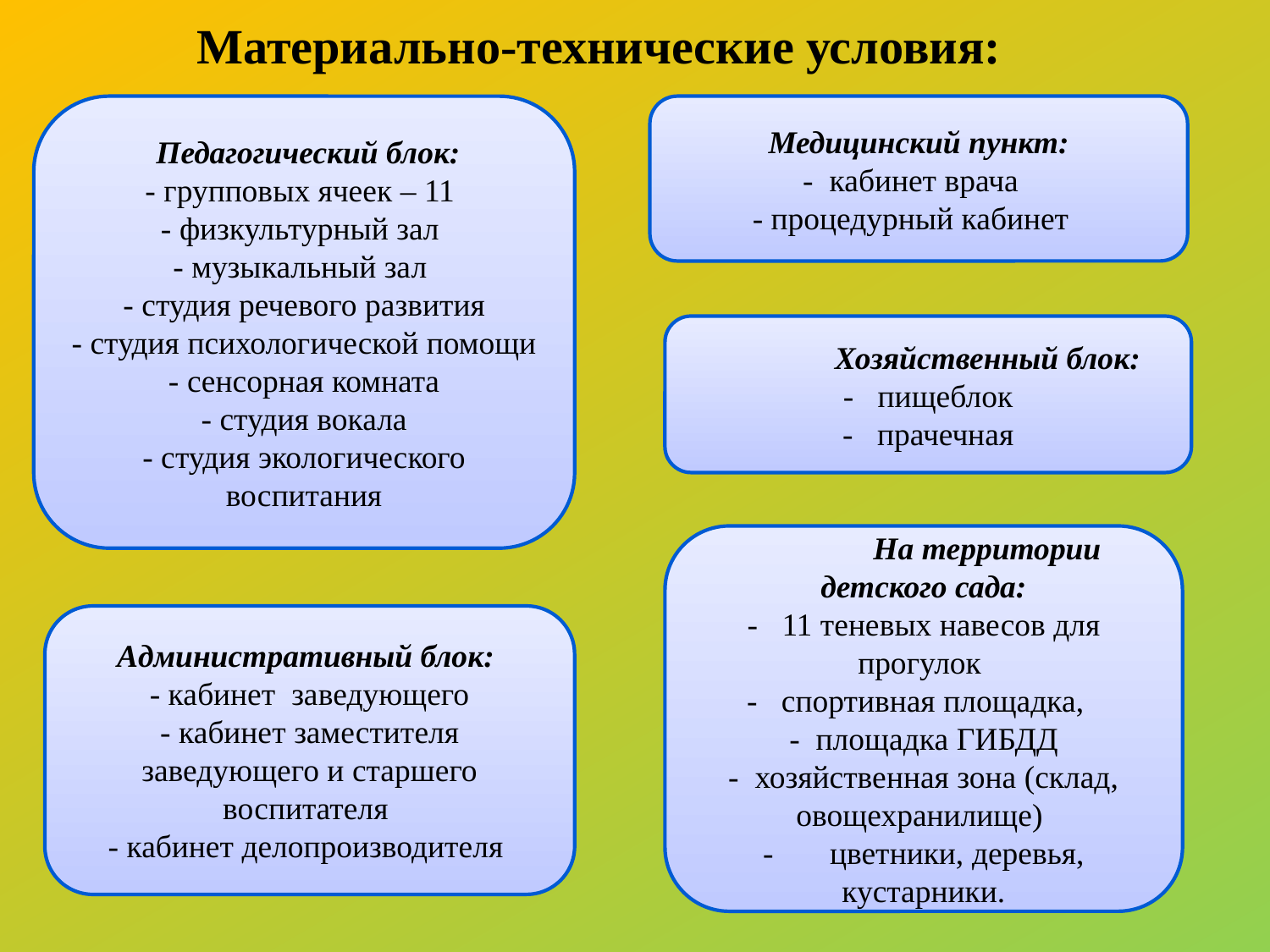

Материально-технические условия:

  Педагогический блок:
- групповых ячеек – 11
- физкультурный зал
- музыкальный зал
- студия речевого развития
- студия психологической помощи
- сенсорная комната
- студия вокала
- студия экологического воспитания
Медицинский пункт:
-  кабинет врача
- процедурный кабинет
	Хозяйственный блок:
-   пищеблок
-   прачечная
	На территории детского сада:
-   11 теневых навесов для прогулок
-   спортивная площадка,
-  площадка ГИБДД
-  хозяйственная зона (склад, овощехранилище)
-       цветники, деревья, кустарники.
Административный блок:
- кабинет  заведующего
- кабинет заместителя заведующего и старшего воспитателя
- кабинет делопроизводителя